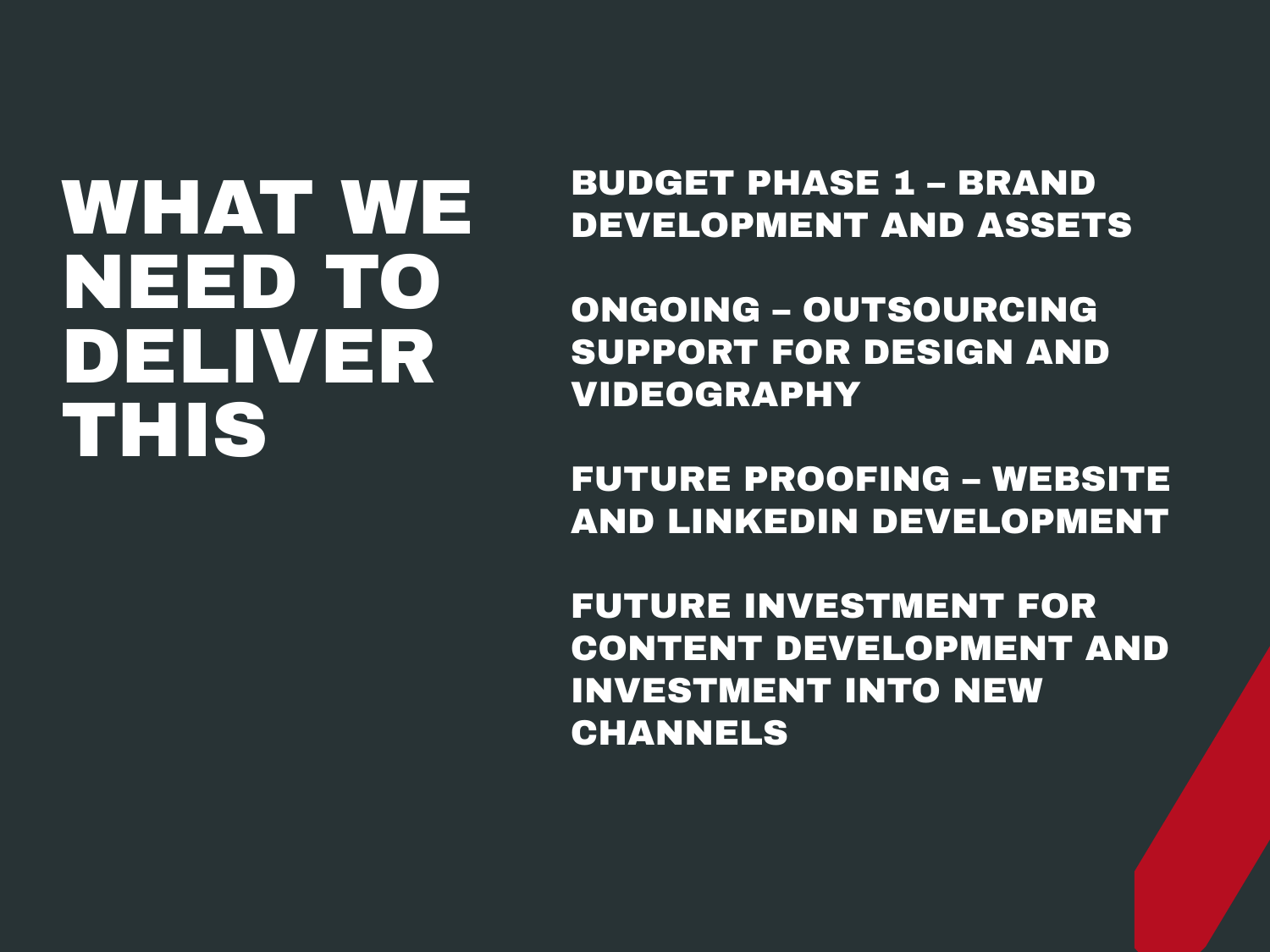

BUDGET PHASE 1 – BRAND DEVELOPMENT AND ASSETS

ONGOING – OUTSOURCING SUPPORT FOR DESIGN AND VIDEOGRAPHY

FUTURE PROOFING – WEBSITE AND LINKEDIN DEVELOPMENT

FUTURE INVESTMENT FOR CONTENT DEVELOPMENT AND INVESTMENT INTO NEW CHANNELS

# WHAT WE NEED TO DELIVER THIS